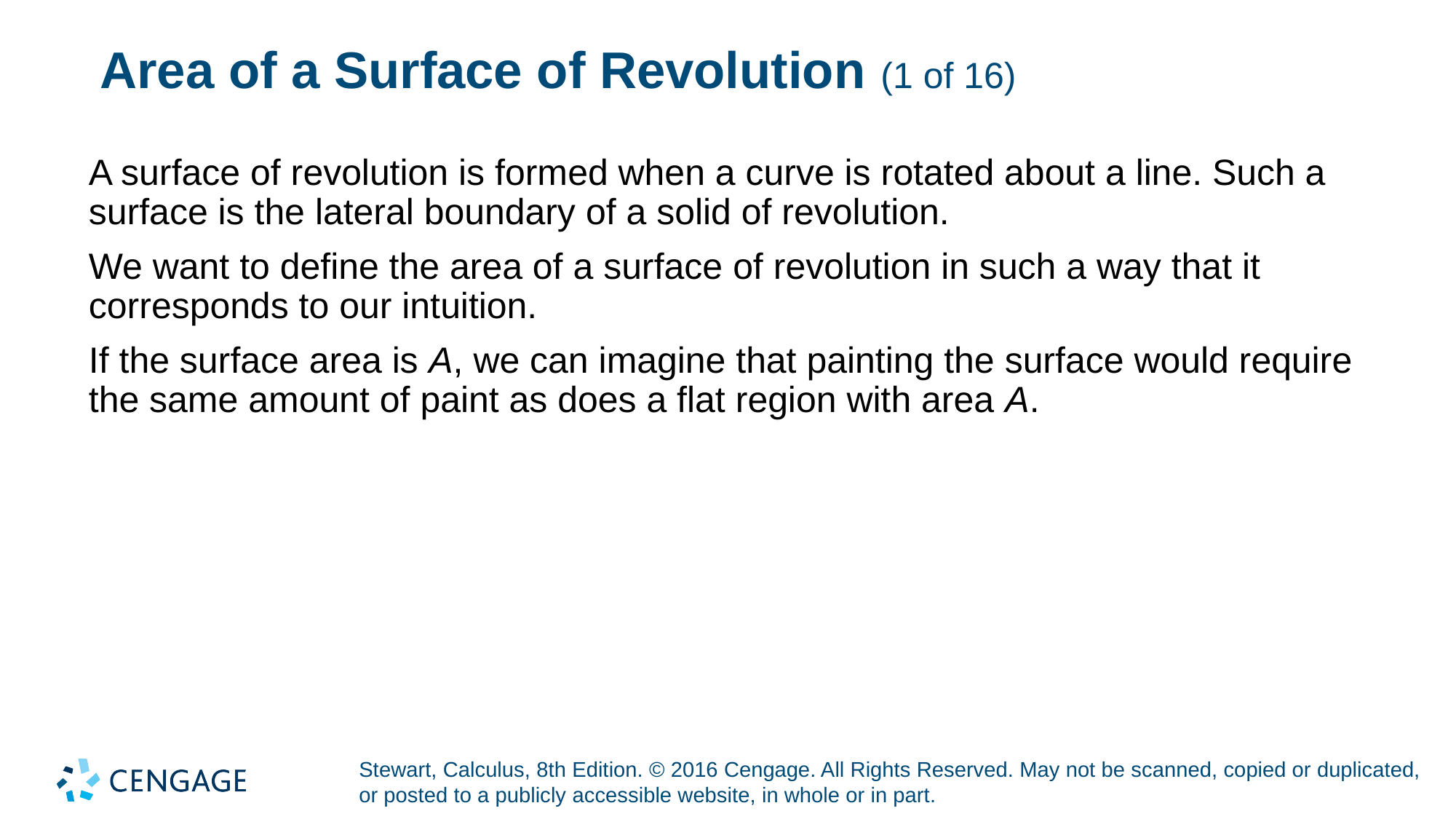

# Area of a Surface of Revolution (1 of 16)
A surface of revolution is formed when a curve is rotated about a line. Such a surface is the lateral boundary of a solid of revolution.
We want to define the area of a surface of revolution in such a way that it corresponds to our intuition.
If the surface area is A, we can imagine that painting the surface would require the same amount of paint as does a flat region with area A.